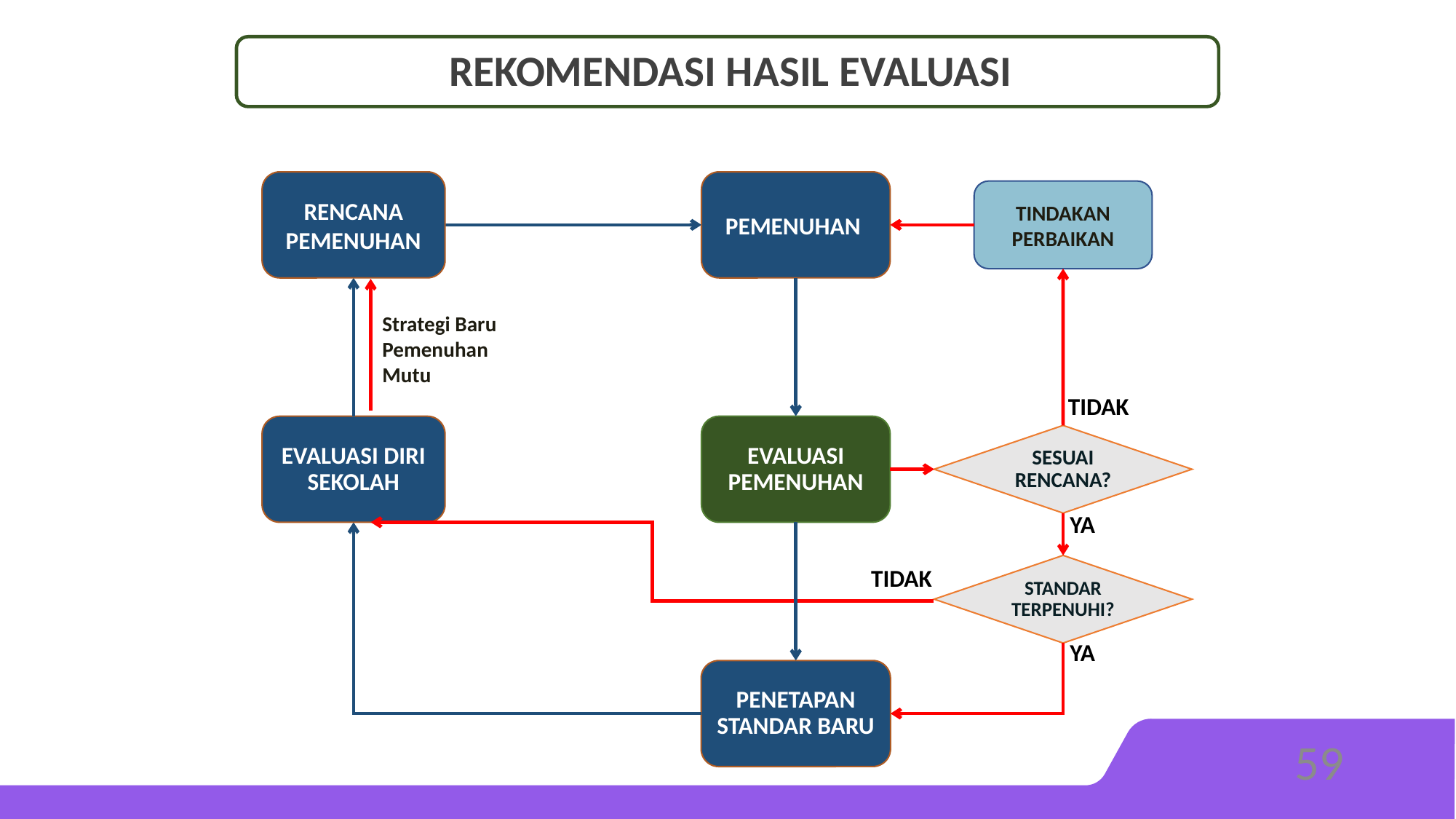

# Rekomendasi Hasil Evaluasi
RENCANA PEMENUHAN
PEMENUHAN
TINDAKAN PERBAIKAN

Strategi Baru Pemenuhan Mutu
TIDAK
EVALUASI DIRI SEKOLAH
EVALUASI PEMENUHAN
SESUAI RENCANA?
YA
STANDAR TERPENUHI?
TIDAK
YA
PENETAPAN STANDAR BARU
59